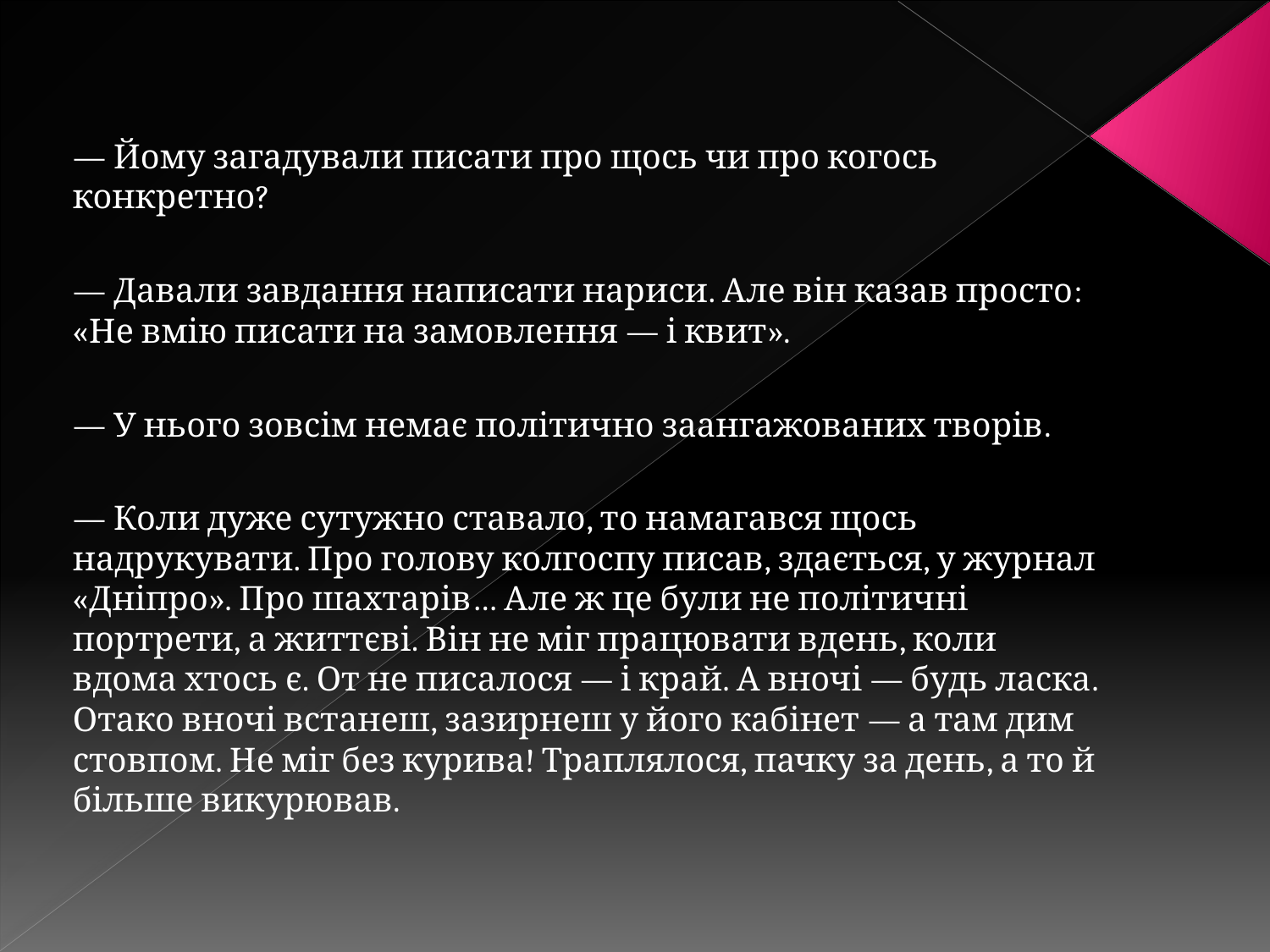

— Йому загадували писати про щось чи про когось конкретно?

— Давали завдання написати нариси. Але він казав просто: «Не вмію писати на замовлення — і квит».

— У нього зовсім немає політично заангажованих творів.

— Коли дуже сутужно ставало, то намагався щось надрукувати. Про голову колгоспу писав, здається, у журнал «Дніпро». Про шахтарів… Але ж це були не політичні портрети, а життєві. Він не міг працювати вдень, коли вдома хтось є. От не писалося — і край. А вночі — будь ласка. Отако вночі встанеш, зазирнеш у його кабінет — а там дим стовпом. Не міг без курива! Траплялося, пачку за день, а то й більше викурював.